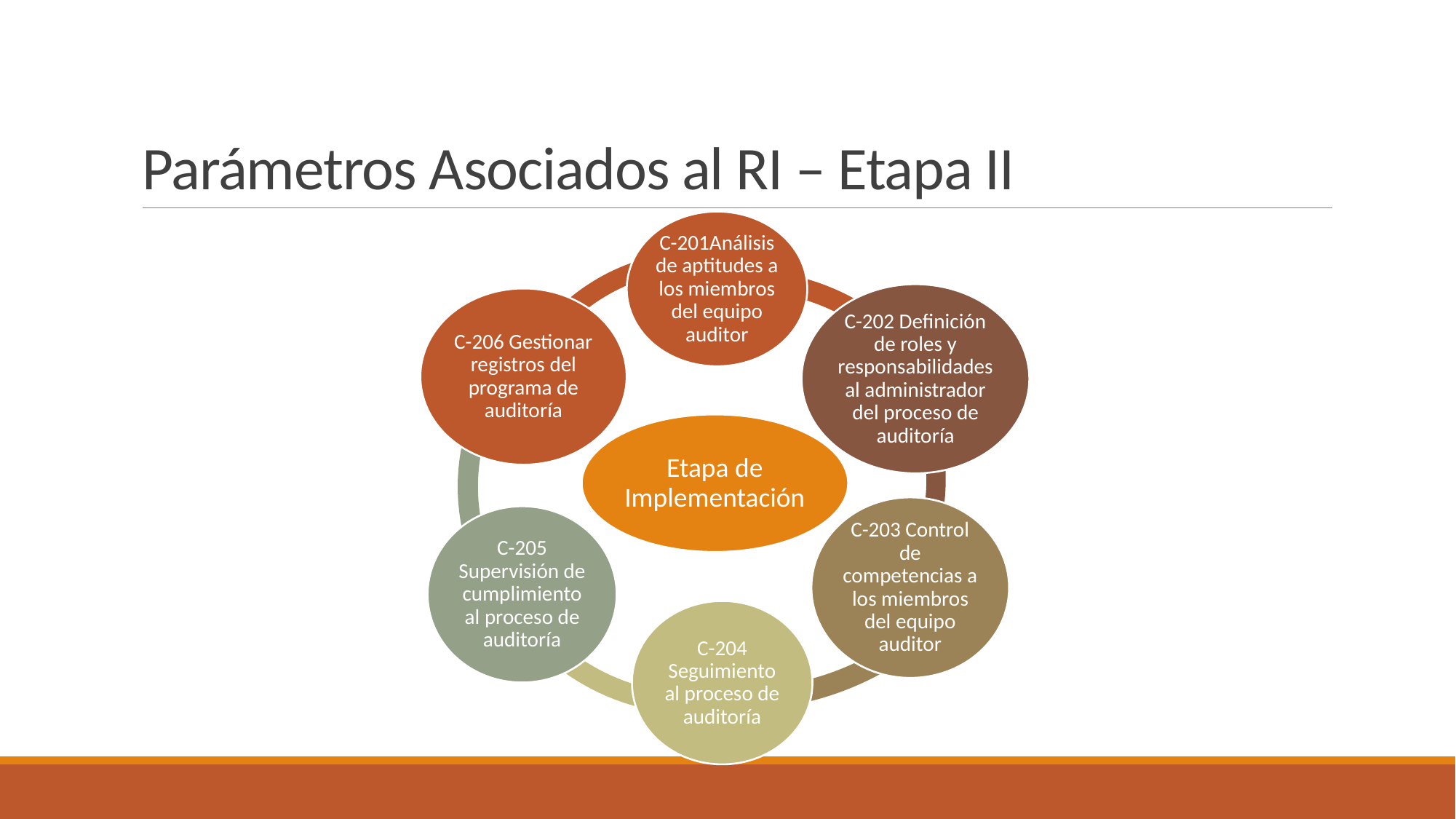

# Parámetros Asociados al RI – Etapa II
Etapa de Implementación
C-201Análisis de aptitudes a los miembros del equipo auditor
C-202 Definición de roles y responsabilidades al administrador del proceso de auditoría
C-203 Control de competencias a los miembros del equipo auditor
C-204 Seguimiento al proceso de auditoría
C-205 Supervisión de cumplimiento al proceso de auditoría
C-206 Gestionar registros del programa de auditoría